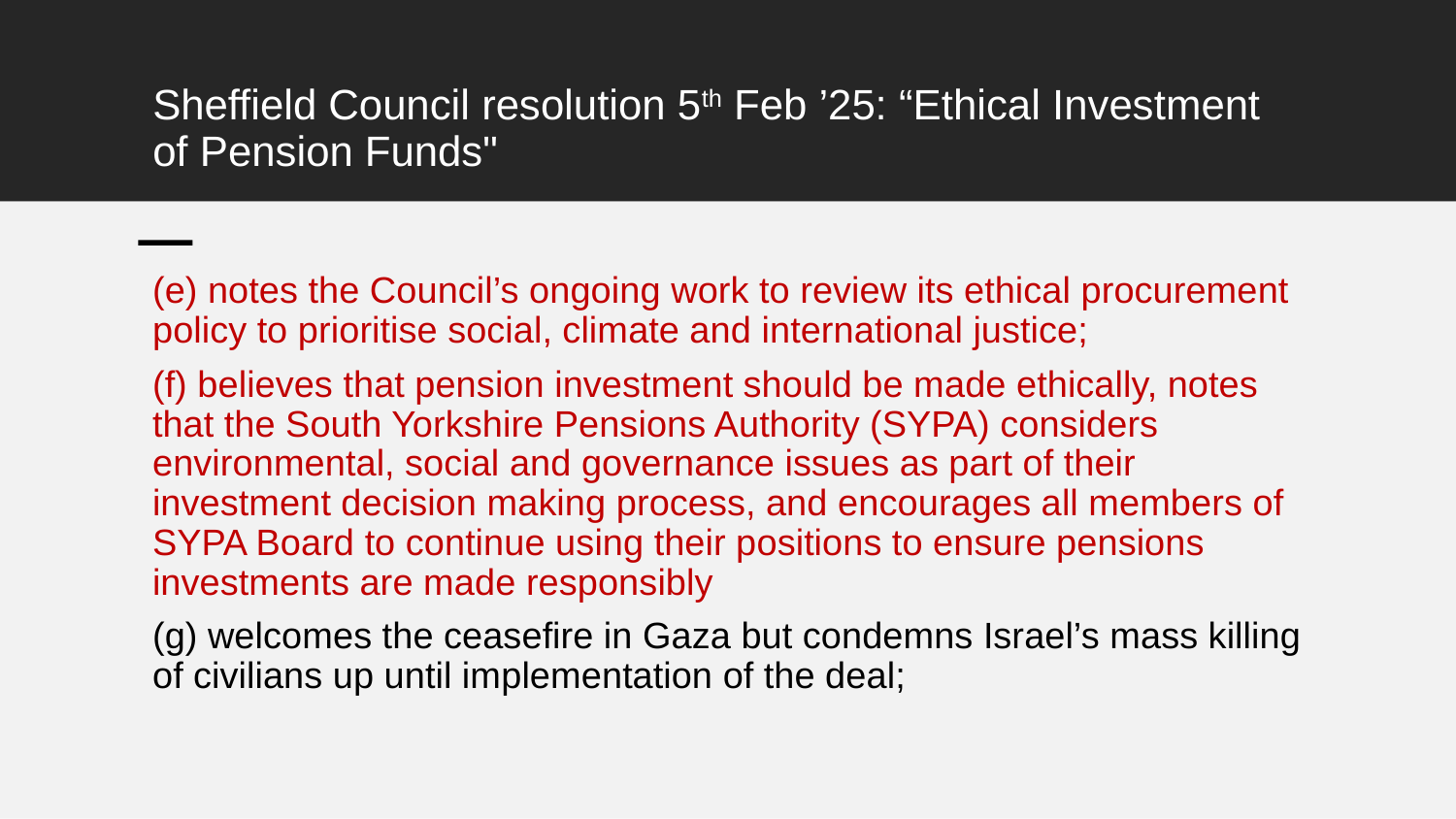

# Sheffield Council resolution 5th Feb ’25: “Ethical Investment of Pension Funds"

(e) notes the Council’s ongoing work to review its ethical procurement policy to prioritise social, climate and international justice;
(f) believes that pension investment should be made ethically, notes that the South Yorkshire Pensions Authority (SYPA) considers environmental, social and governance issues as part of their investment decision making process, and encourages all members of SYPA Board to continue using their positions to ensure pensions investments are made responsibly
(g) welcomes the ceasefire in Gaza but condemns Israel’s mass killing of civilians up until implementation of the deal;